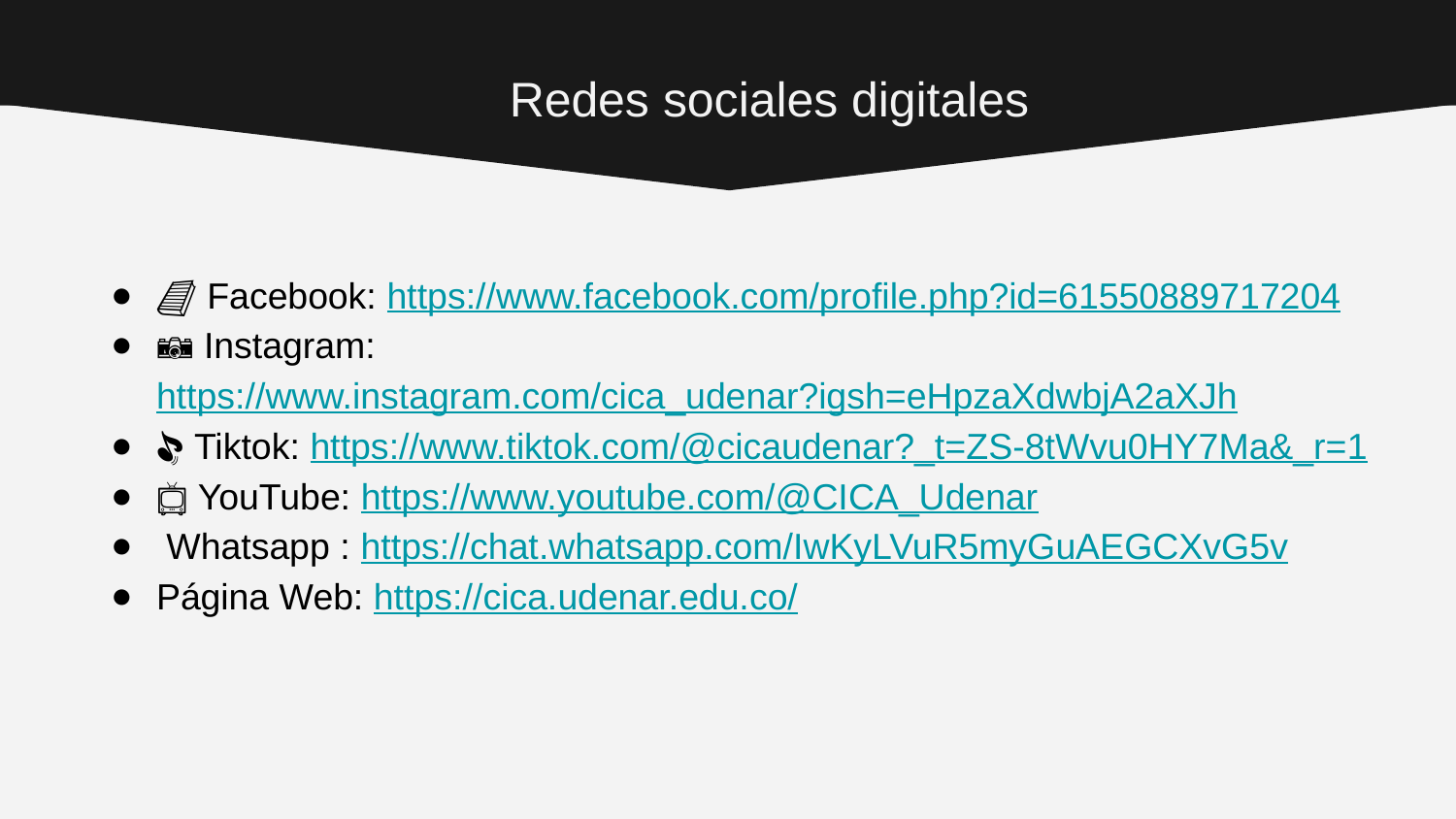

# Redes sociales digitales
📘 Facebook: https://www.facebook.com/profile.php?id=61550889717204
📷 Instagram: https://www.instagram.com/cica_udenar?igsh=eHpzaXdwbjA2aXJh
🎵 Tiktok: https://www.tiktok.com/@cicaudenar?_t=ZS-8tWvu0HY7Ma&_r=1
📺 YouTube: https://www.youtube.com/@CICA_Udenar
 Whatsapp : https://chat.whatsapp.com/IwKyLVuR5myGuAEGCXvG5v
Página Web: https://cica.udenar.edu.co/